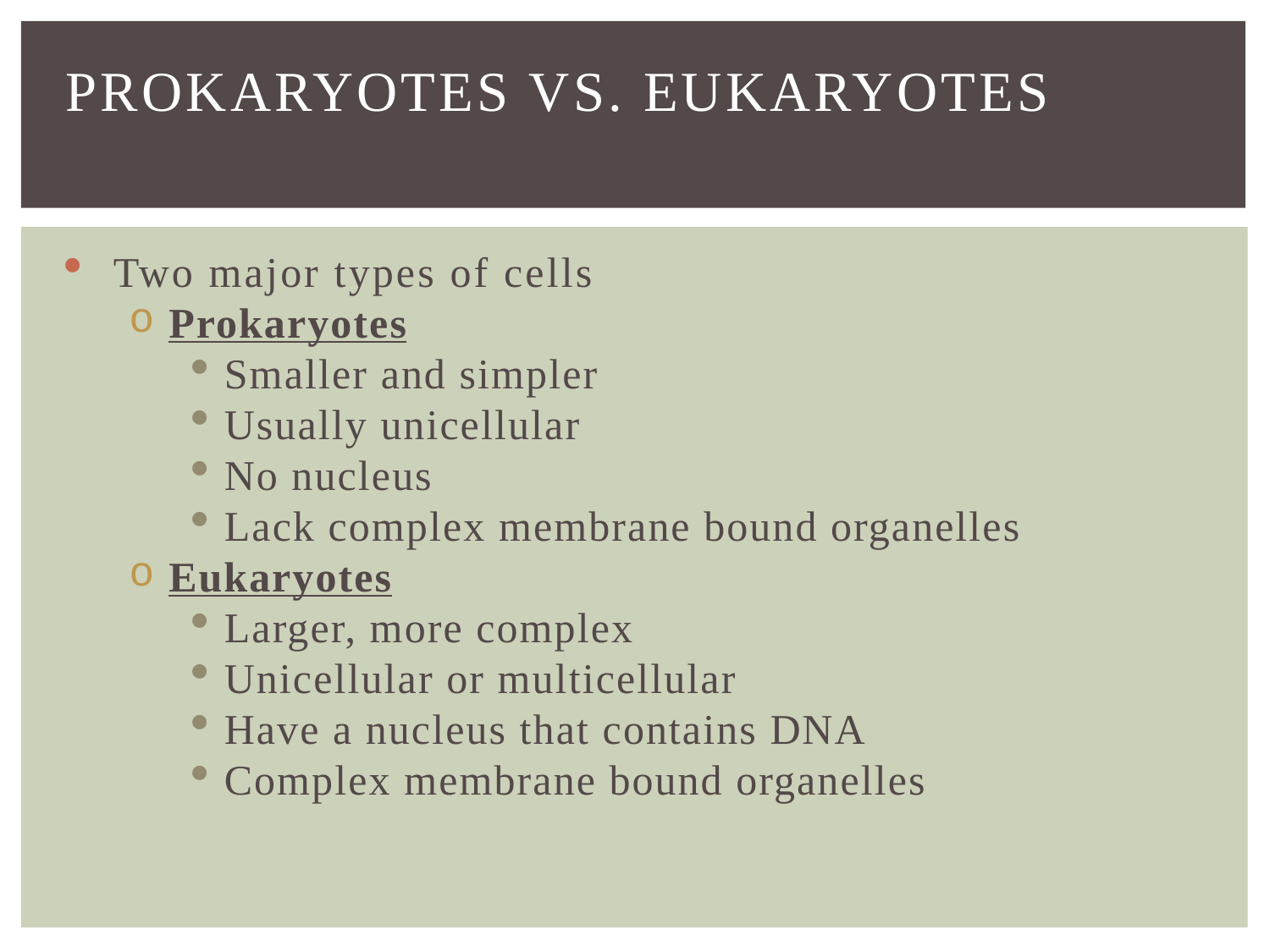

# Prokaryotes vs. Eukaryotes
Two major types of cells
Prokaryotes
Smaller and simpler
Usually unicellular
No nucleus
Lack complex membrane bound organelles
Eukaryotes
Larger, more complex
Unicellular or multicellular
Have a nucleus that contains DNA
Complex membrane bound organelles